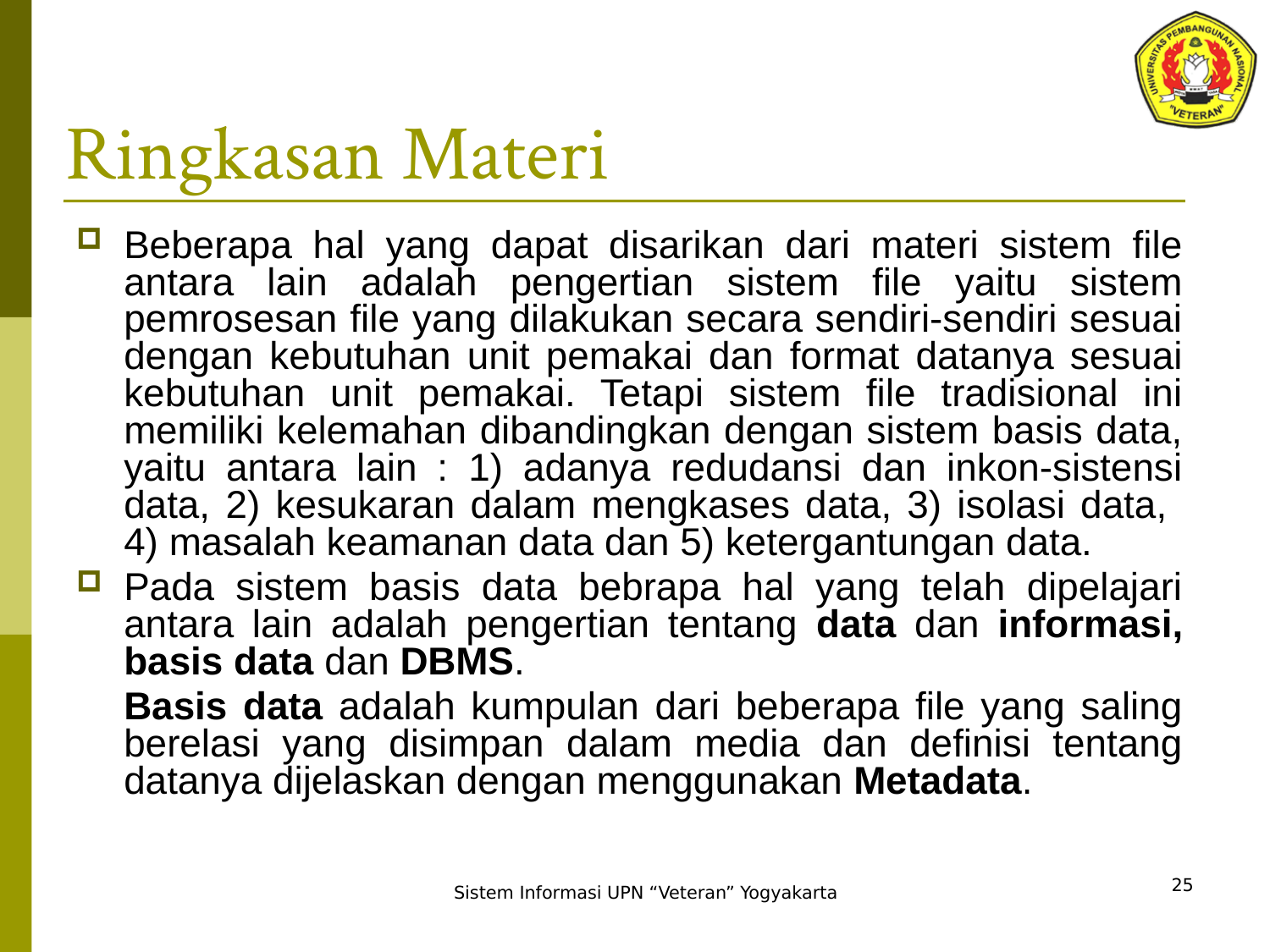

# Ringkasan Materi
Beberapa hal yang dapat disarikan dari materi sistem file antara lain adalah pengertian sistem file yaitu sistem pemrosesan file yang dilakukan secara sendiri-sendiri sesuai dengan kebutuhan unit pemakai dan format datanya sesuai kebutuhan unit pemakai. Tetapi sistem file tradisional ini memiliki kelemahan dibandingkan dengan sistem basis data, yaitu antara lain : 1) adanya redudansi dan inkon-sistensi data, 2) kesukaran dalam mengkases data, 3) isolasi data,  4) masalah keamanan data dan 5) ketergantungan data.
Pada sistem basis data bebrapa hal yang telah dipelajari antara lain adalah pengertian tentang data dan informasi, basis data dan DBMS.
	Basis data adalah kumpulan dari beberapa file yang saling berelasi yang disimpan dalam media dan definisi tentang datanya dijelaskan dengan menggunakan Metadata.
25